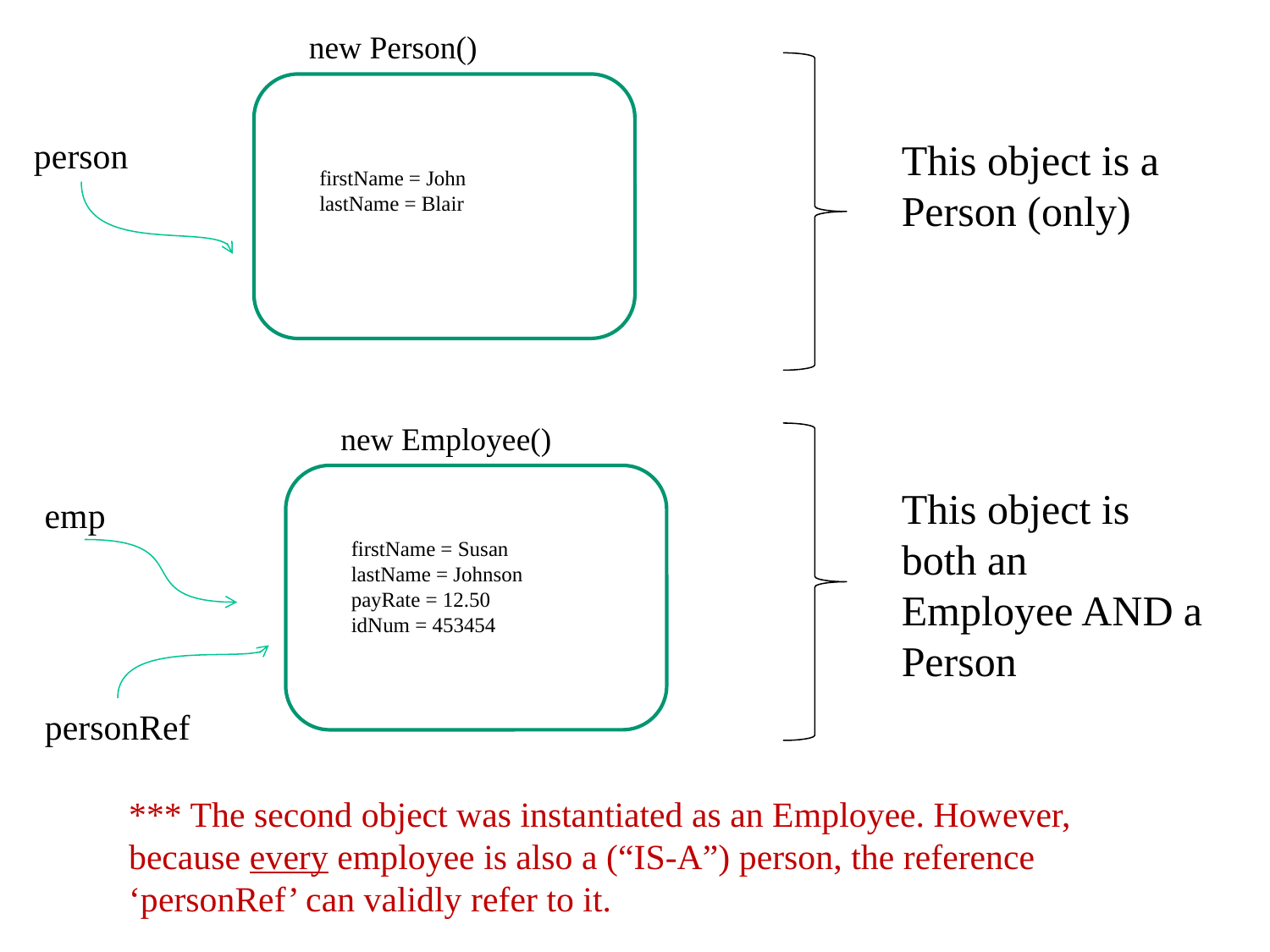

new Person()

person
This object is a Person (only)
firstName = John
lastName = Blair
new Employee()

This object is both an Employee AND a Person
emp
firstName = Susan
lastName = Johnson
payRate = 12.50
idNum = 453454
personRef
*** The second object was instantiated as an Employee. However, because every employee is also a (“IS-A”) person, the reference ‘personRef’ can validly refer to it.